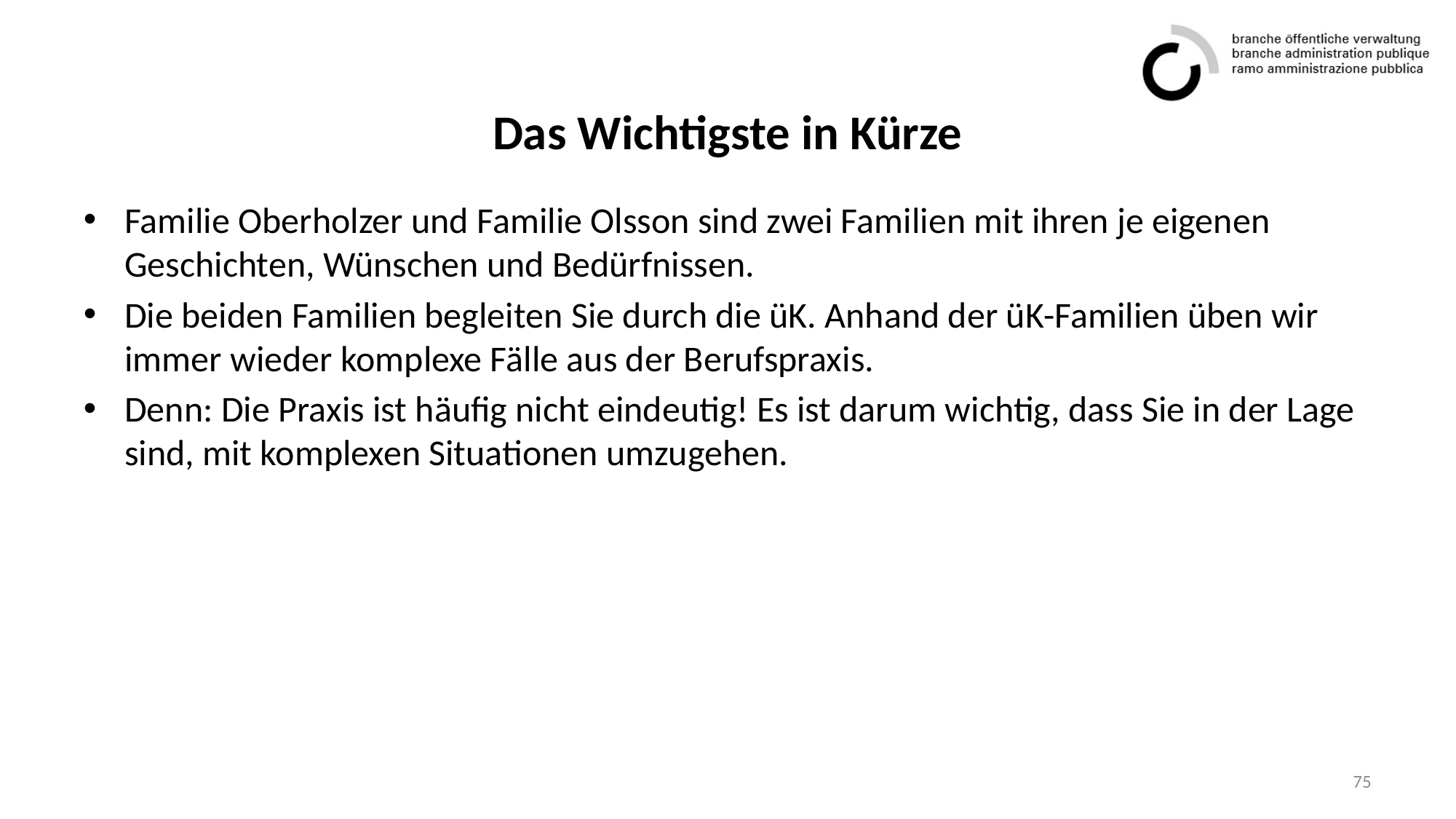

# Das Wichtigste in Kürze
Familie Oberholzer und Familie Olsson sind zwei Familien mit ihren je eigenen Geschichten, Wünschen und Bedürfnissen.
Die beiden Familien begleiten Sie durch die üK. Anhand der üK-Familien üben wir immer wieder komplexe Fälle aus der Berufspraxis.
Denn: Die Praxis ist häufig nicht eindeutig! Es ist darum wichtig, dass Sie in der Lage sind, mit komplexen Situationen umzugehen.
75